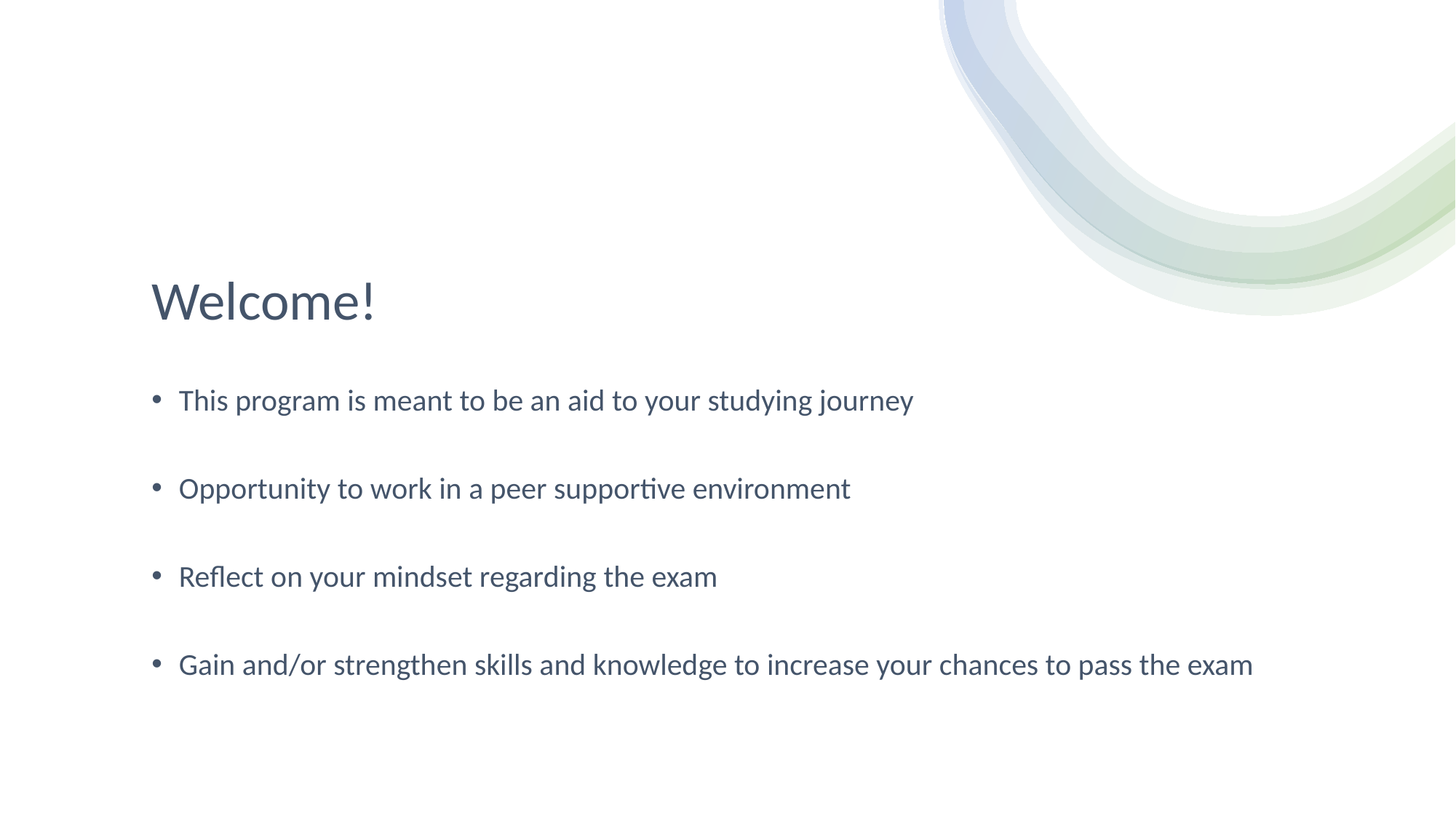

# Welcome!
This program is meant to be an aid to your studying journey
Opportunity to work in a peer supportive environment
Reflect on your mindset regarding the exam
Gain and/or strengthen skills and knowledge to increase your chances to pass the exam